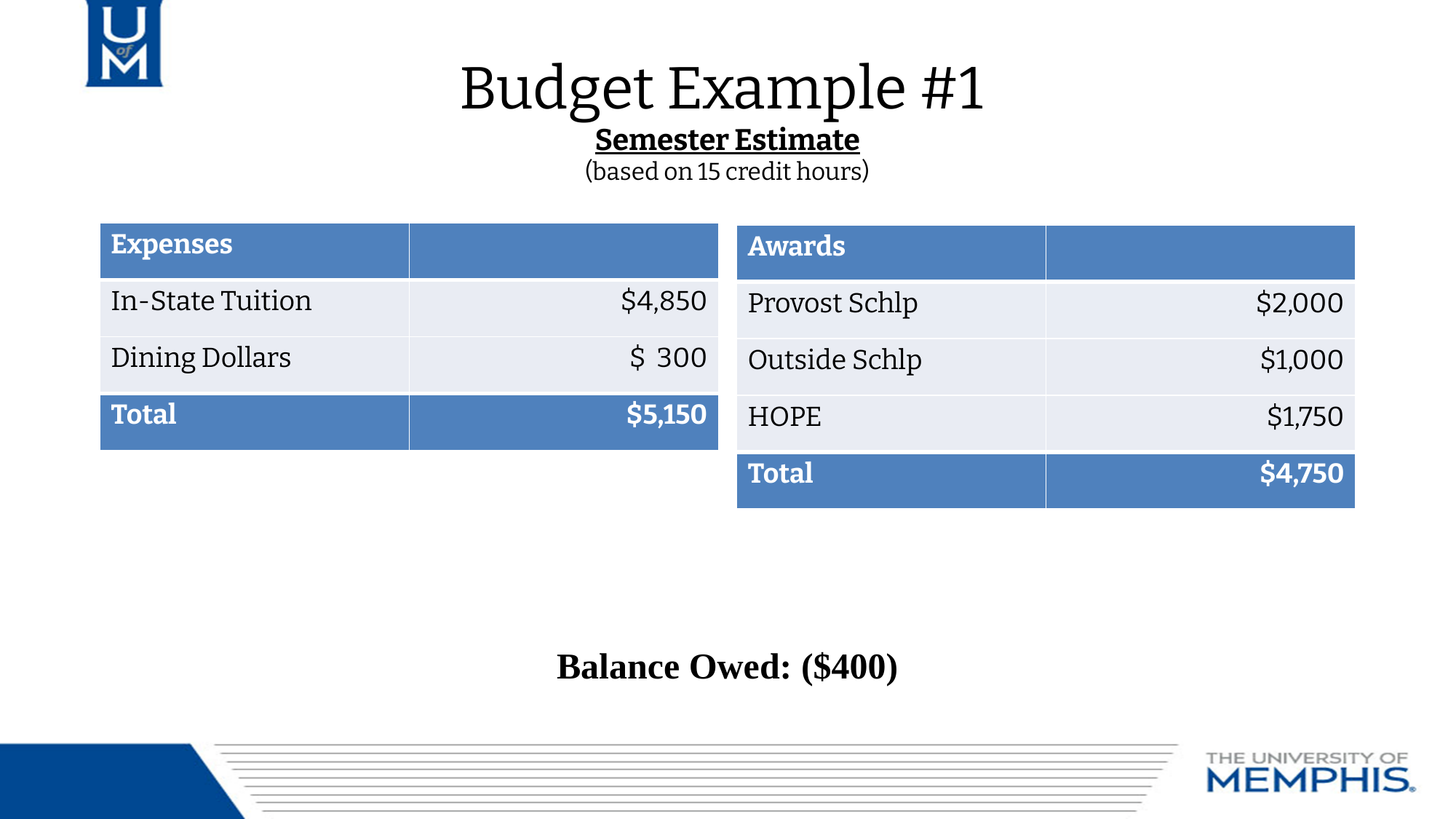

# Budget Example #1 Semester Estimate (based on 15 credit hours)
| Expenses |  |
| --- | --- |
| In-State Tuition | $4,850 |
| Dining Dollars | $ 300 |
| Total | $5,150 |
| Awards |  |
| --- | --- |
| Provost Schlp | $2,000 |
| Outside Schlp | $1,000 |
| HOPE | $1,750 |
| Total | $4,750 |
Balance Owed: ($400)